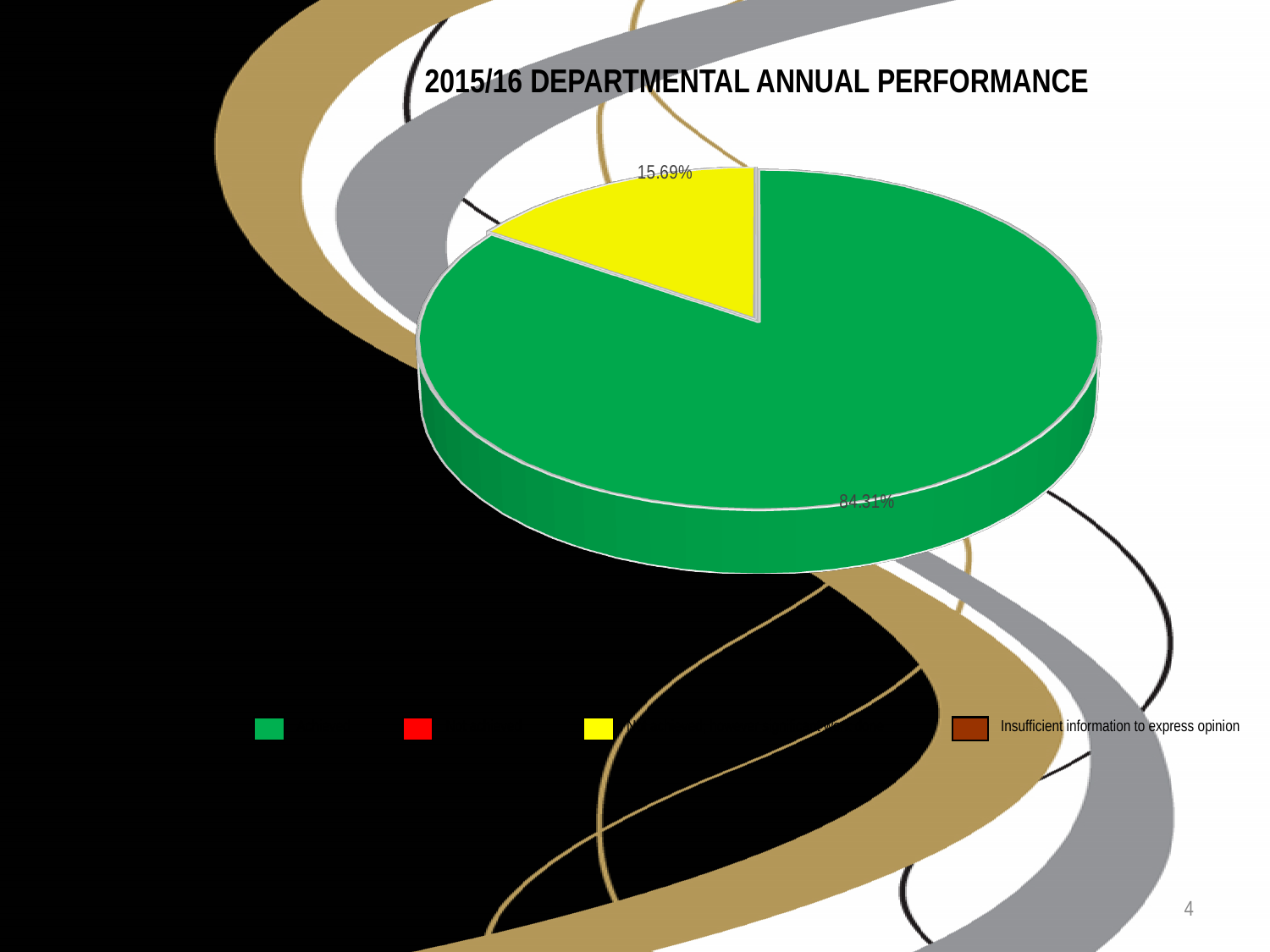

# 2015/16 DEPARTMENTAL ANNUAL PERFORMANCE

[unsupported chart]

Achieved
Not achieved
Not achieved; however significant work done
Insufficient information to express opinion

4